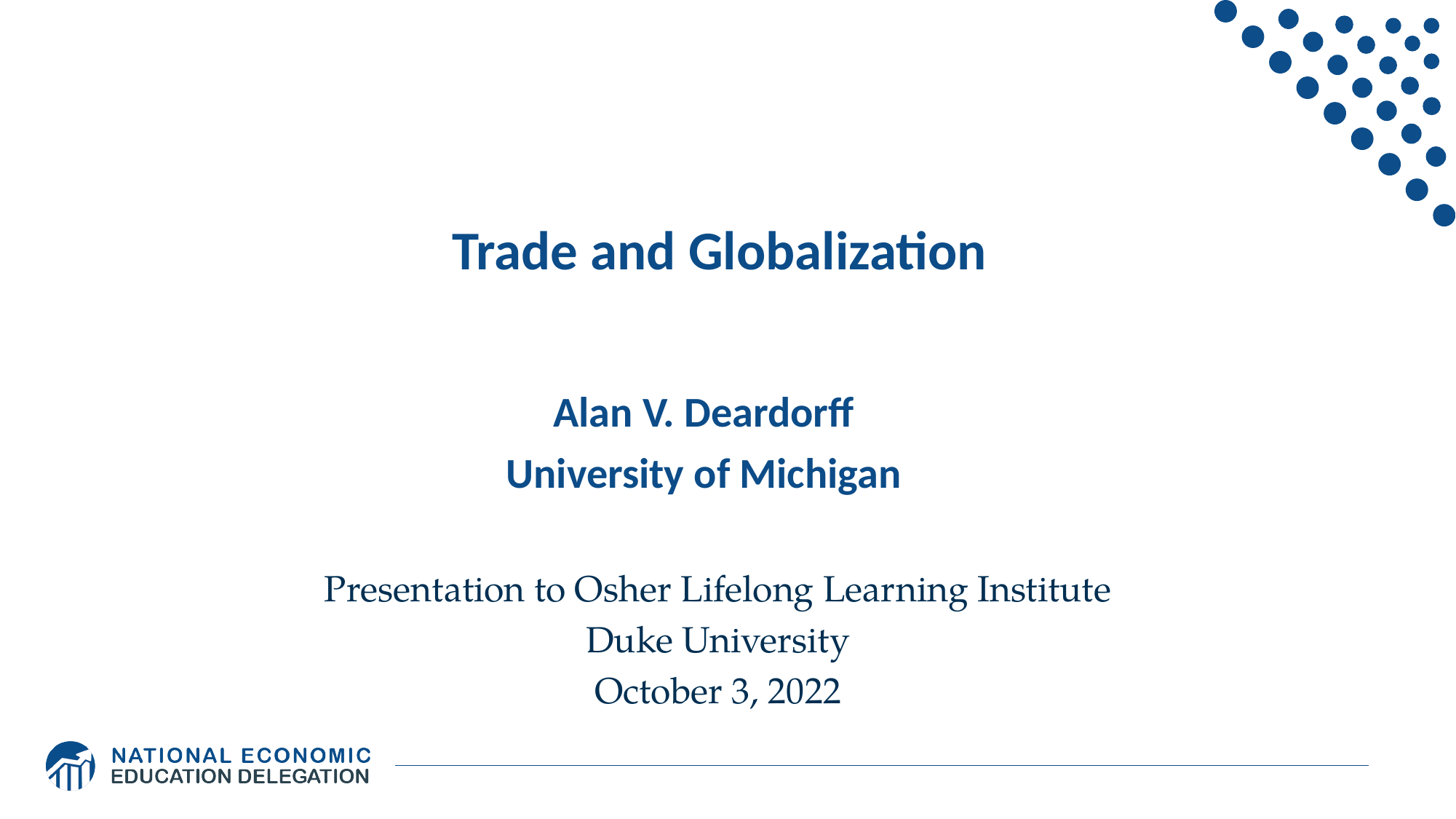

# Trade and Globalization
Alan V. Deardorff
University of Michigan
Presentation to Osher Lifelong Learning Institute
Duke University
October 3, 2022